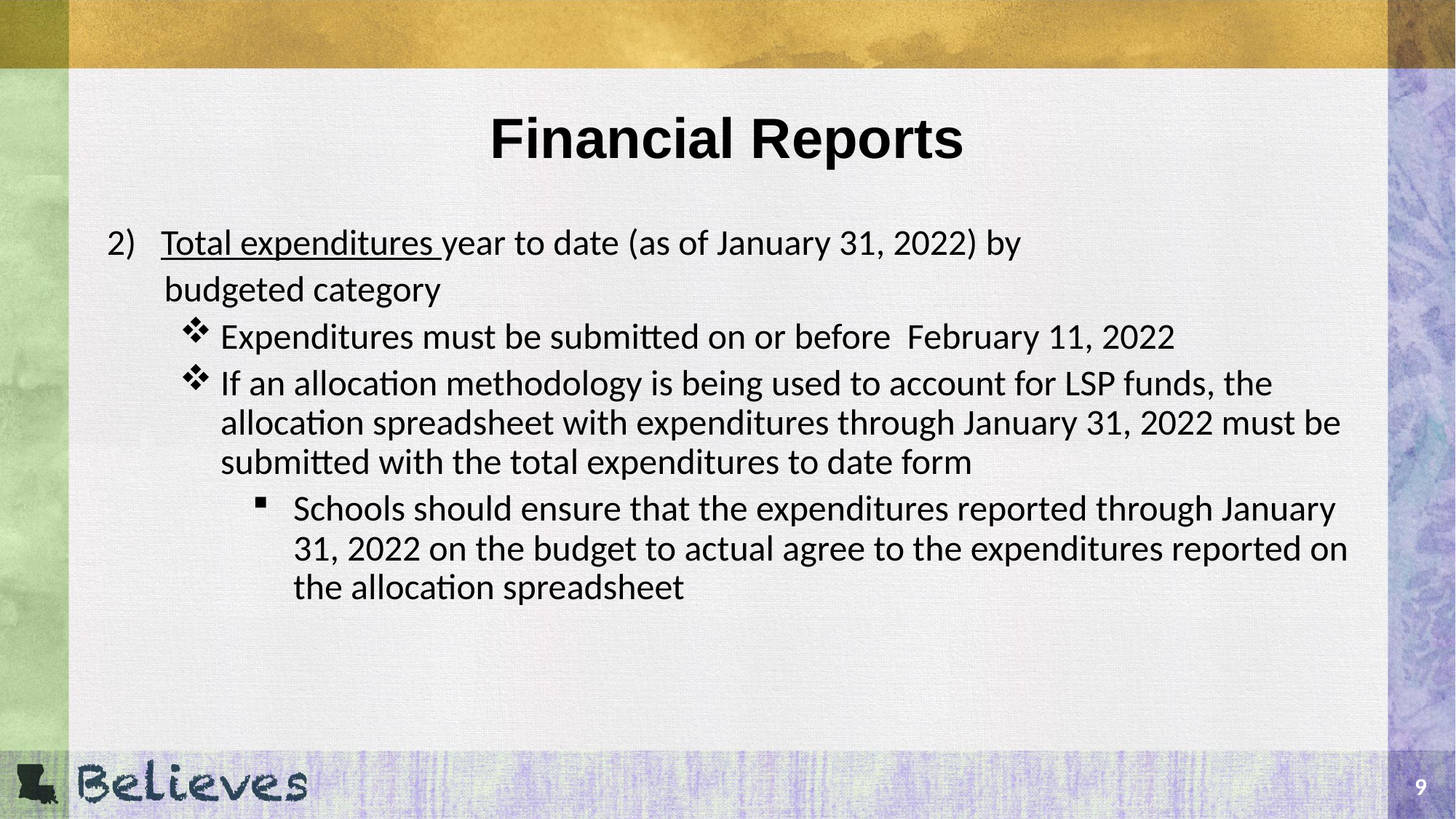

# Financial Reports
2)   Total expenditures year to date (as of January 31, 2022) by
       budgeted category
Expenditures must be submitted on or before  February 11, 2022
If an allocation methodology is being used to account for LSP funds, the allocation spreadsheet with expenditures through January 31, 2022 must be submitted with the total expenditures to date form
Schools should ensure that the expenditures reported through January 31, 2022 on the budget to actual agree to the expenditures reported on the allocation spreadsheet